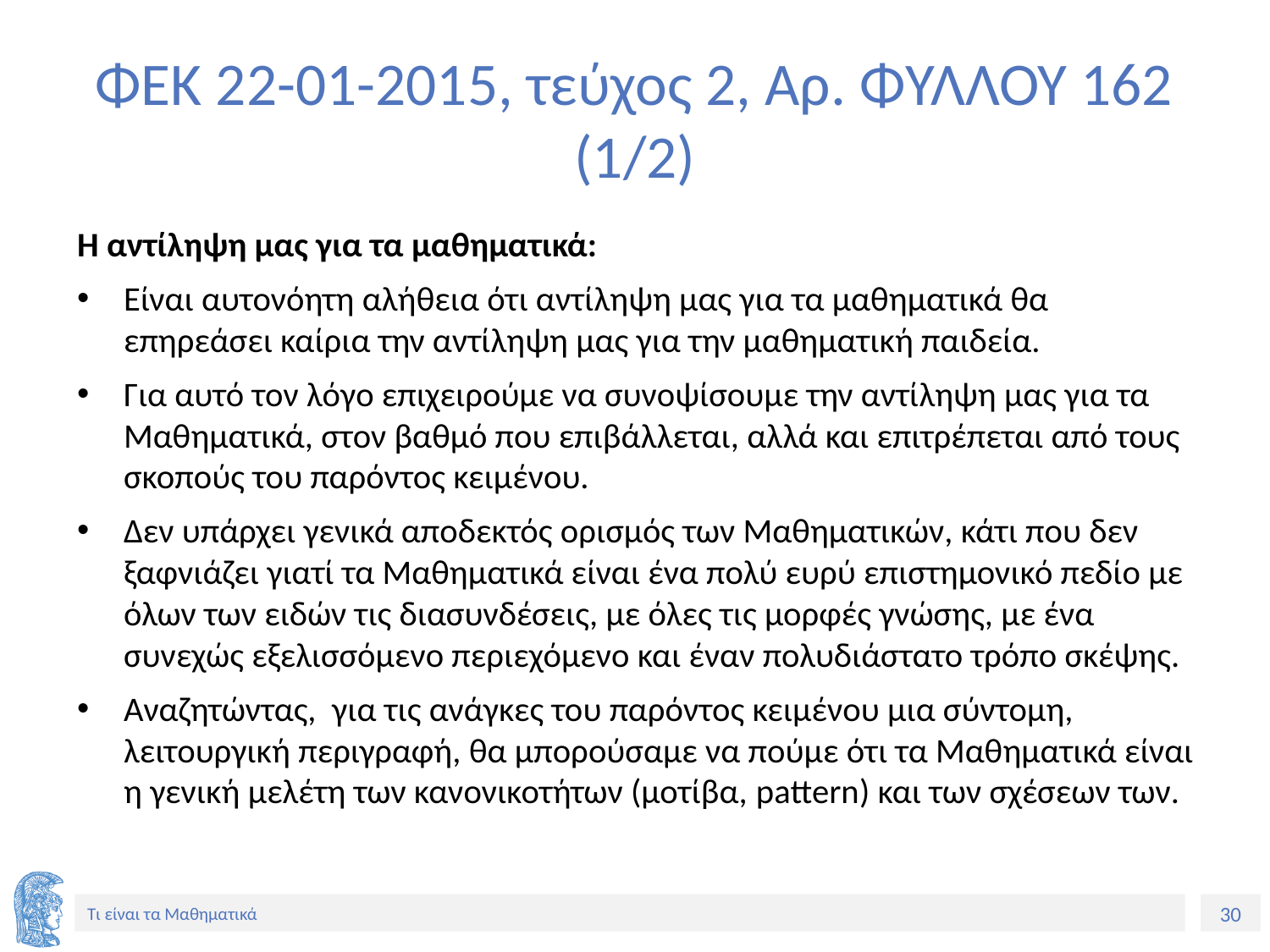

# ΦΕΚ 22-01-2015, τεύχος 2, Αρ. ΦΥΛΛΟΥ 162 (1/2)
Η αντίληψη μας για τα μαθηματικά:
Είναι αυτονόητη αλήθεια ότι αντίληψη μας για τα μαθηματικά θα επηρεάσει καίρια την αντίληψη μας για την μαθηματική παιδεία.
Για αυτό τον λόγο επιχειρούμε να συνοψίσουμε την αντίληψη μας για τα Μαθηματικά, στον βαθμό που επιβάλλεται, αλλά και επιτρέπεται από τους σκοπούς του παρόντος κειμένου.
Δεν υπάρχει γενικά αποδεκτός ορισμός των Μαθηματικών, κάτι που δεν ξαφνιάζει γιατί τα Μαθηματικά είναι ένα πολύ ευρύ επιστημονικό πεδίο με όλων των ειδών τις διασυνδέσεις, με όλες τις μορφές γνώσης, με ένα συνεχώς εξελισσόμενο περιεχόμενο και έναν πολυδιάστατο τρόπο σκέψης.
Αναζητώντας,  για τις ανάγκες του παρόντος κειμένου μια σύντομη, λειτουργική περιγραφή, θα μπορούσαμε να πούμε ότι τα Μαθηματικά είναι η γενική μελέτη των κανονικοτήτων (μοτίβα, pattern) και των σχέσεων των.